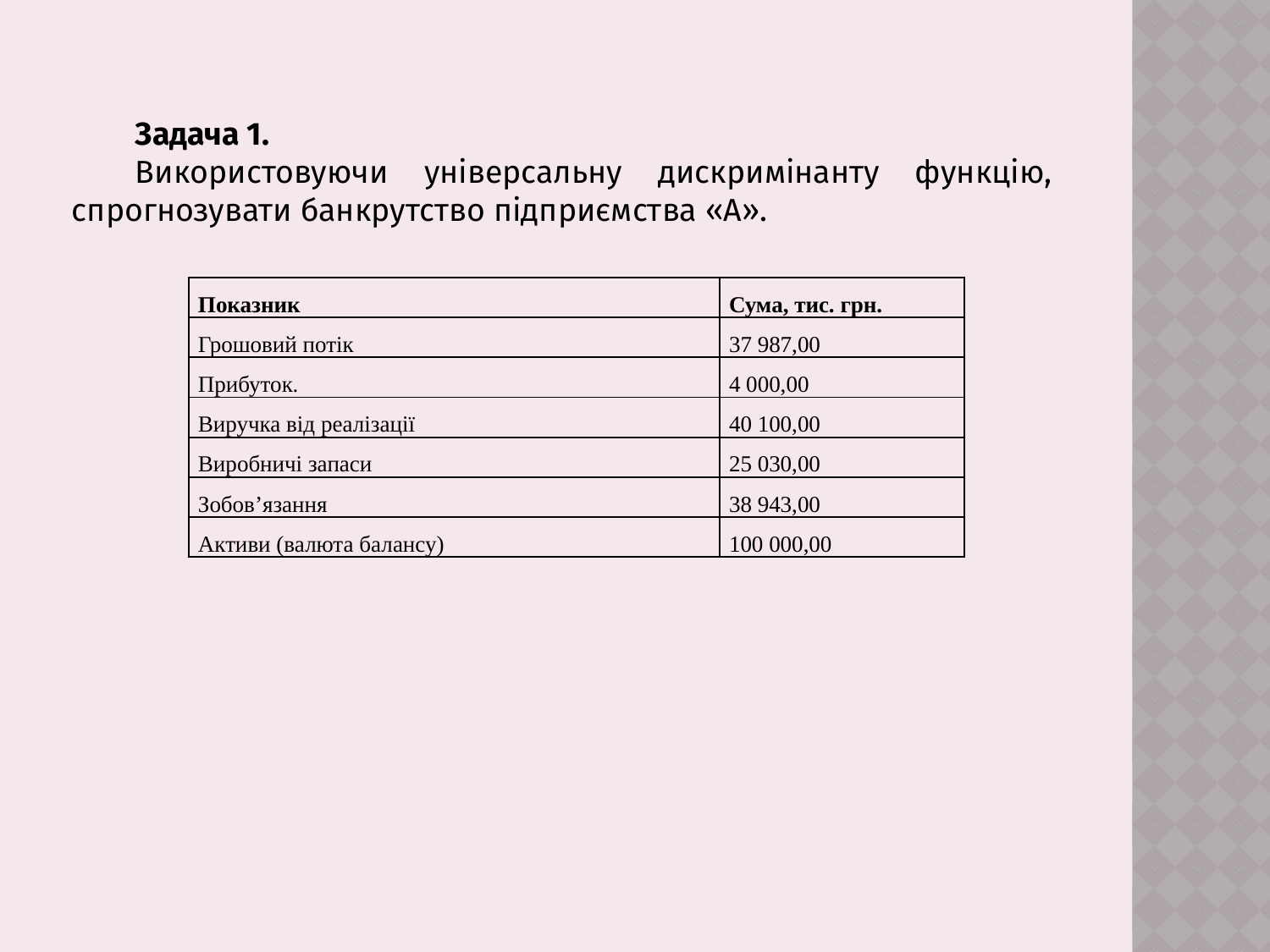

Задача 1.
Використовуючи універсальну дискримінанту функцію, спрогнозувати банкрутство підприємства «А».

| Показник | Сума, тис. грн. |
| --- | --- |
| Грошовий потік | 37 987,00 |
| Прибуток. | 4 000,00 |
| Виручка від реалізації | 40 100,00 |
| Виробничі запаси | 25 030,00 |
| Зобов’язання | 38 943,00 |
| Активи (валюта балансу) | 100 000,00 |